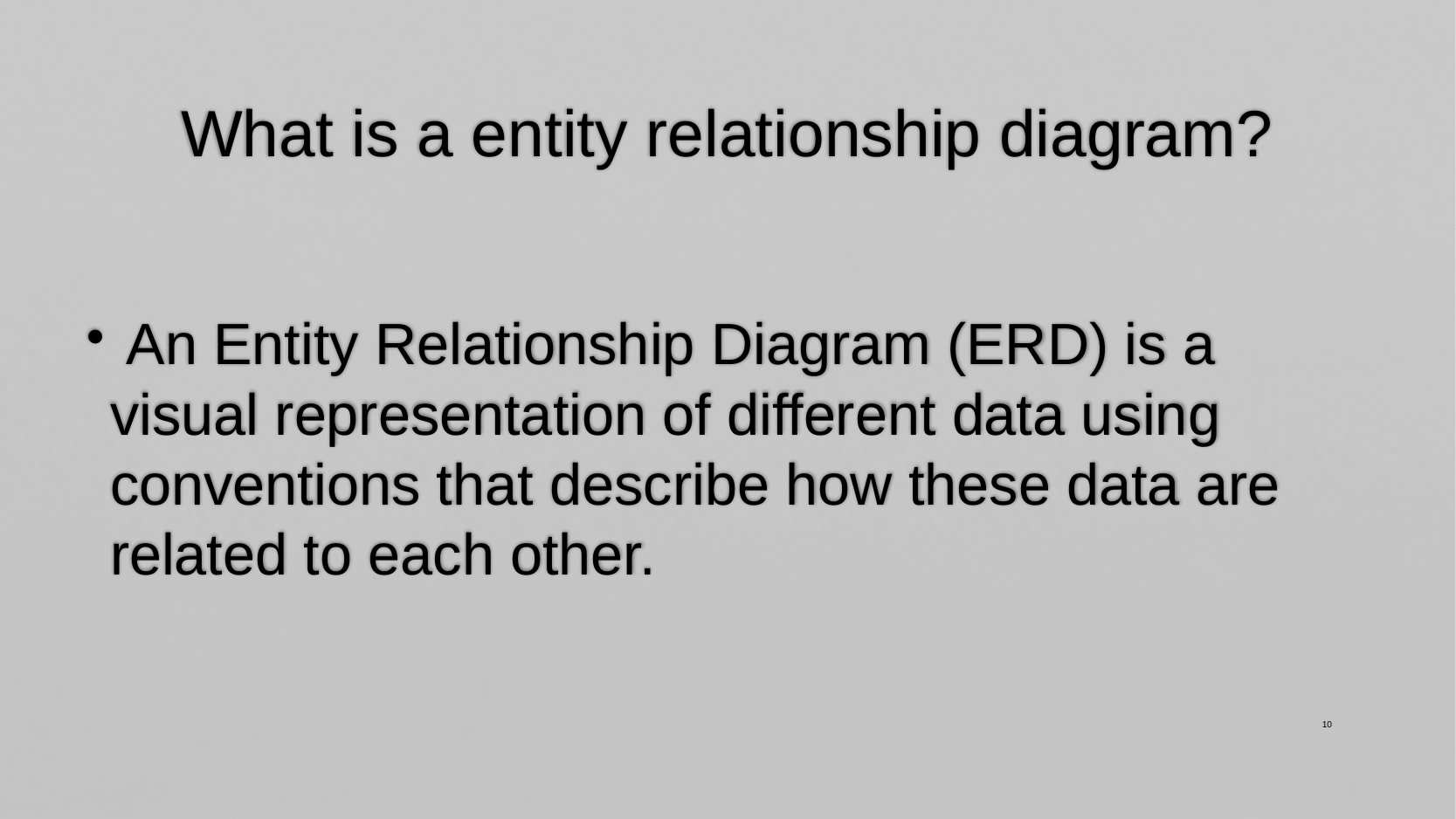

# What is a entity relationship diagram?
 An Entity Relationship Diagram (ERD) is a visual representation of different data using conventions that describe how these data are related to each other.
10